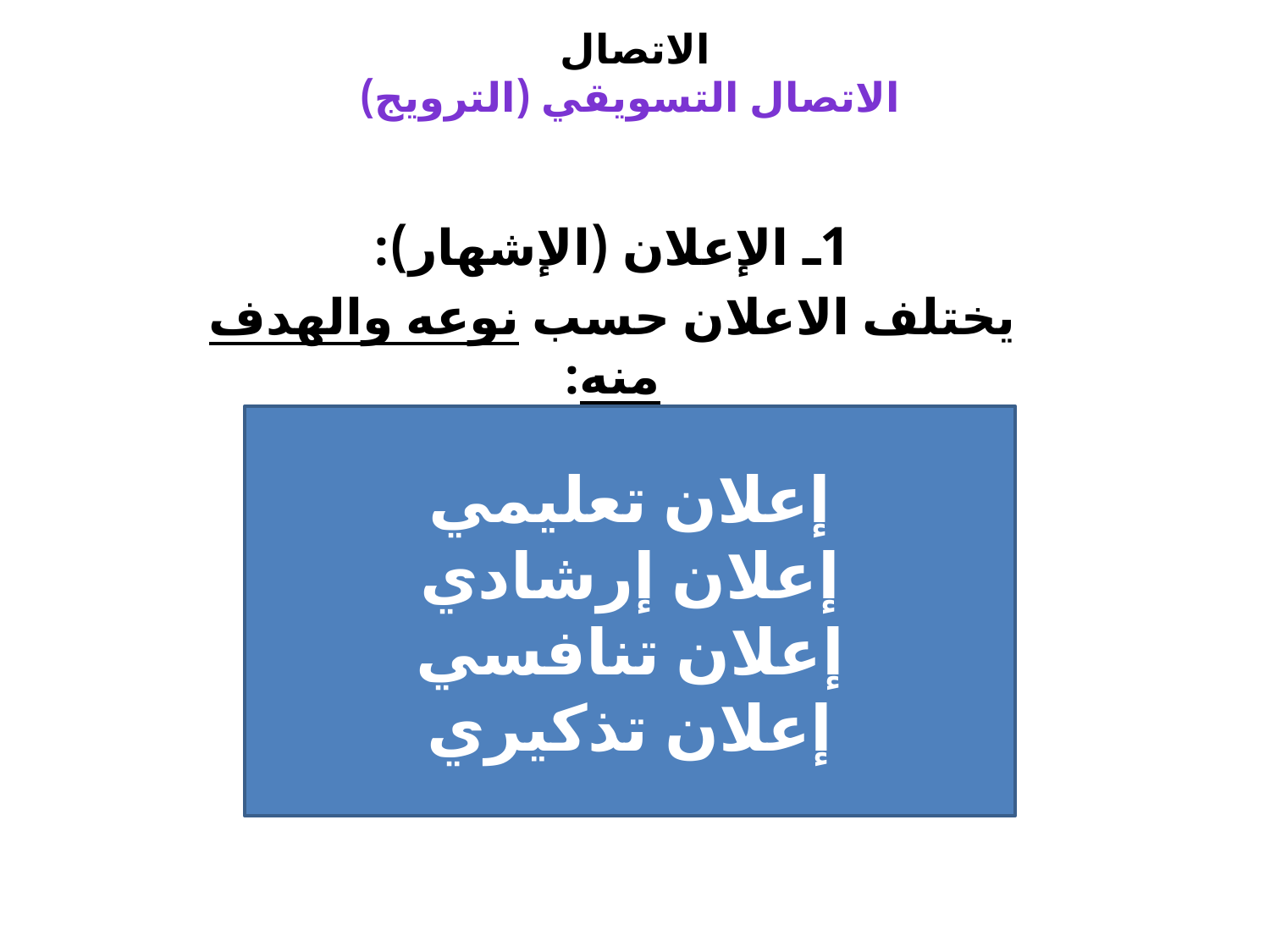

# الاتصال الاتصال التسويقي (الترويج)
1ـ الإعلان (الإشهار):
يختلف الاعلان حسب نوعه والهدف منه:
إعلان تعليمي
إعلان إرشادي
إعلان تنافسي
إعلان تذكيري